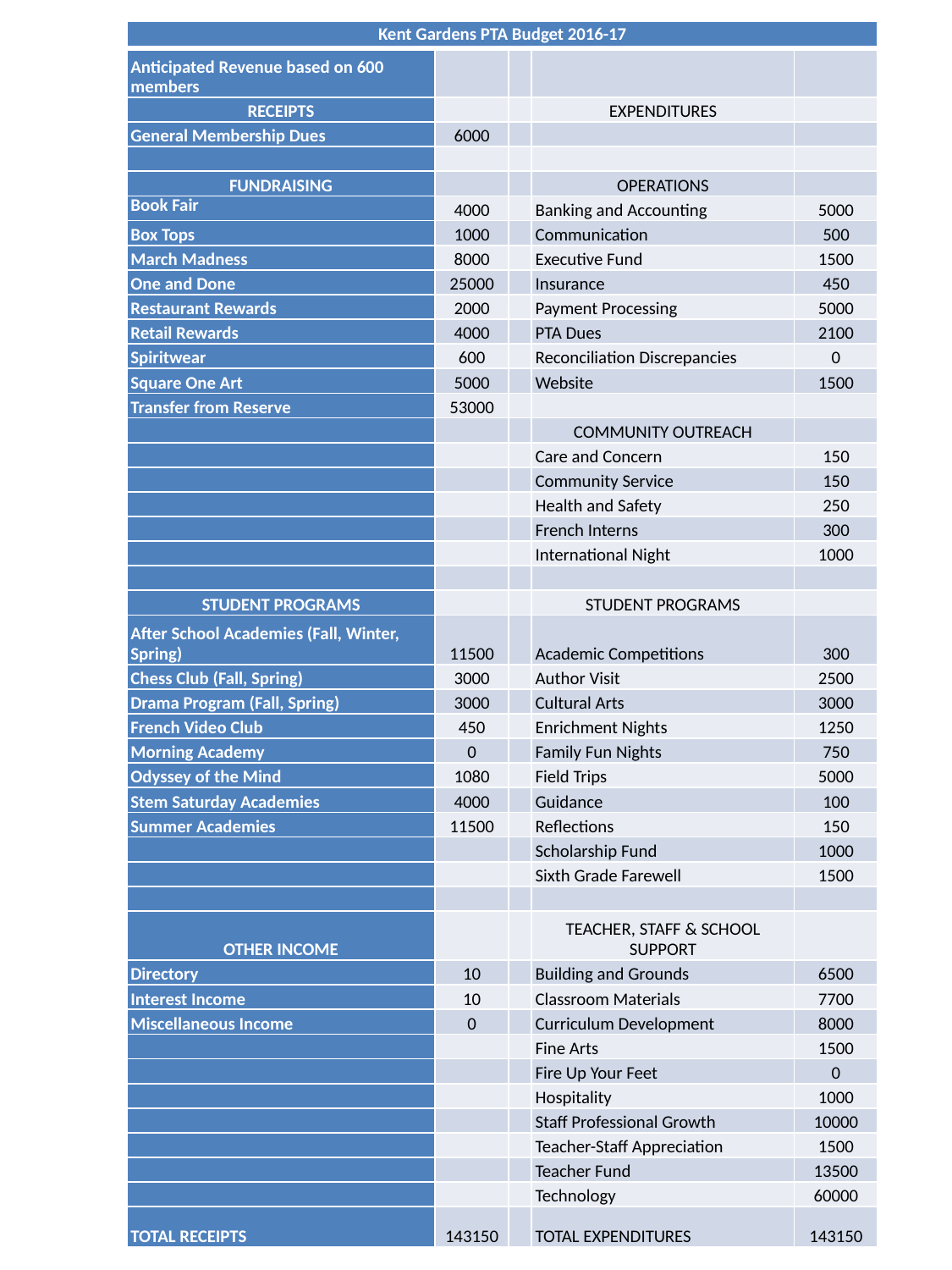

| Kent Gardens PTA Budget 2016-17 |  |  |  |  |
| --- | --- | --- | --- | --- |
| Anticipated Revenue based on 600 members |  |  |  |  |
| RECEIPTS |  |  | EXPENDITURES |  |
| General Membership Dues | 6000 |  |  |  |
|  |  |  |  |  |
| FUNDRAISING |  |  | OPERATIONS |  |
| Book Fair | 4000 |  | Banking and Accounting | 5000 |
| Box Tops | 1000 |  | Communication | 500 |
| March Madness | 8000 |  | Executive Fund | 1500 |
| One and Done | 25000 |  | Insurance | 450 |
| Restaurant Rewards | 2000 |  | Payment Processing | 5000 |
| Retail Rewards | 4000 |  | PTA Dues | 2100 |
| Spiritwear | 600 |  | Reconciliation Discrepancies | 0 |
| Square One Art | 5000 |  | Website | 1500 |
| Transfer from Reserve | 53000 |  |  |  |
|  |  |  | COMMUNITY OUTREACH |  |
|  |  |  | Care and Concern | 150 |
|  |  |  | Community Service | 150 |
|  |  |  | Health and Safety | 250 |
|  |  |  | French Interns | 300 |
|  |  |  | International Night | 1000 |
|  |  |  |  |  |
| STUDENT PROGRAMS |  |  | STUDENT PROGRAMS |  |
| After School Academies (Fall, Winter, Spring) | 11500 |  | Academic Competitions | 300 |
| Chess Club (Fall, Spring) | 3000 |  | Author Visit | 2500 |
| Drama Program (Fall, Spring) | 3000 |  | Cultural Arts | 3000 |
| French Video Club | 450 |  | Enrichment Nights | 1250 |
| Morning Academy | 0 |  | Family Fun Nights | 750 |
| Odyssey of the Mind | 1080 |  | Field Trips | 5000 |
| Stem Saturday Academies | 4000 |  | Guidance | 100 |
| Summer Academies | 11500 |  | Reflections | 150 |
|  |  |  | Scholarship Fund | 1000 |
|  |  |  | Sixth Grade Farewell | 1500 |
|  |  |  |  |  |
| OTHER INCOME |  |  | TEACHER, STAFF & SCHOOL SUPPORT |  |
| Directory | 10 |  | Building and Grounds | 6500 |
| Interest Income | 10 |  | Classroom Materials | 7700 |
| Miscellaneous Income | 0 |  | Curriculum Development | 8000 |
|  |  |  | Fine Arts | 1500 |
|  |  |  | Fire Up Your Feet | 0 |
|  |  |  | Hospitality | 1000 |
|  |  |  | Staff Professional Growth | 10000 |
|  |  |  | Teacher-Staff Appreciation | 1500 |
|  |  |  | Teacher Fund | 13500 |
|  |  |  | Technology | 60000 |
| TOTAL RECEIPTS | 143150 |  | TOTAL EXPENDITURES | 143150 |